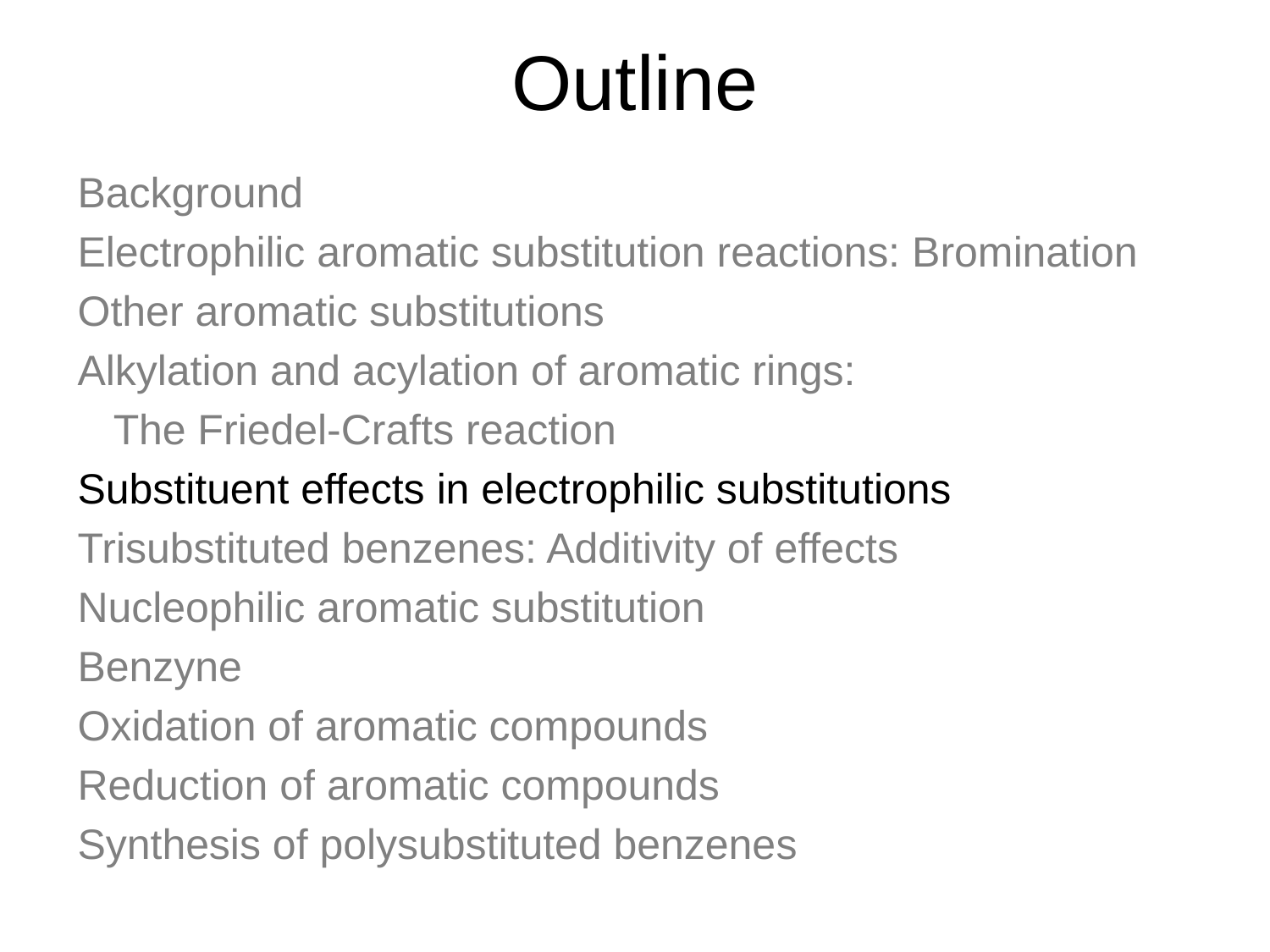

Outline
Background
Electrophilic aromatic substitution reactions: Bromination
Other aromatic substitutions
Alkylation and acylation of aromatic rings:
   The Friedel-Crafts reaction
Substituent effects in electrophilic substitutions
Trisubstituted benzenes: Additivity of effects
Nucleophilic aromatic substitution
Benzyne
Oxidation of aromatic compounds
Reduction of aromatic compounds
Synthesis of polysubstituted benzenes